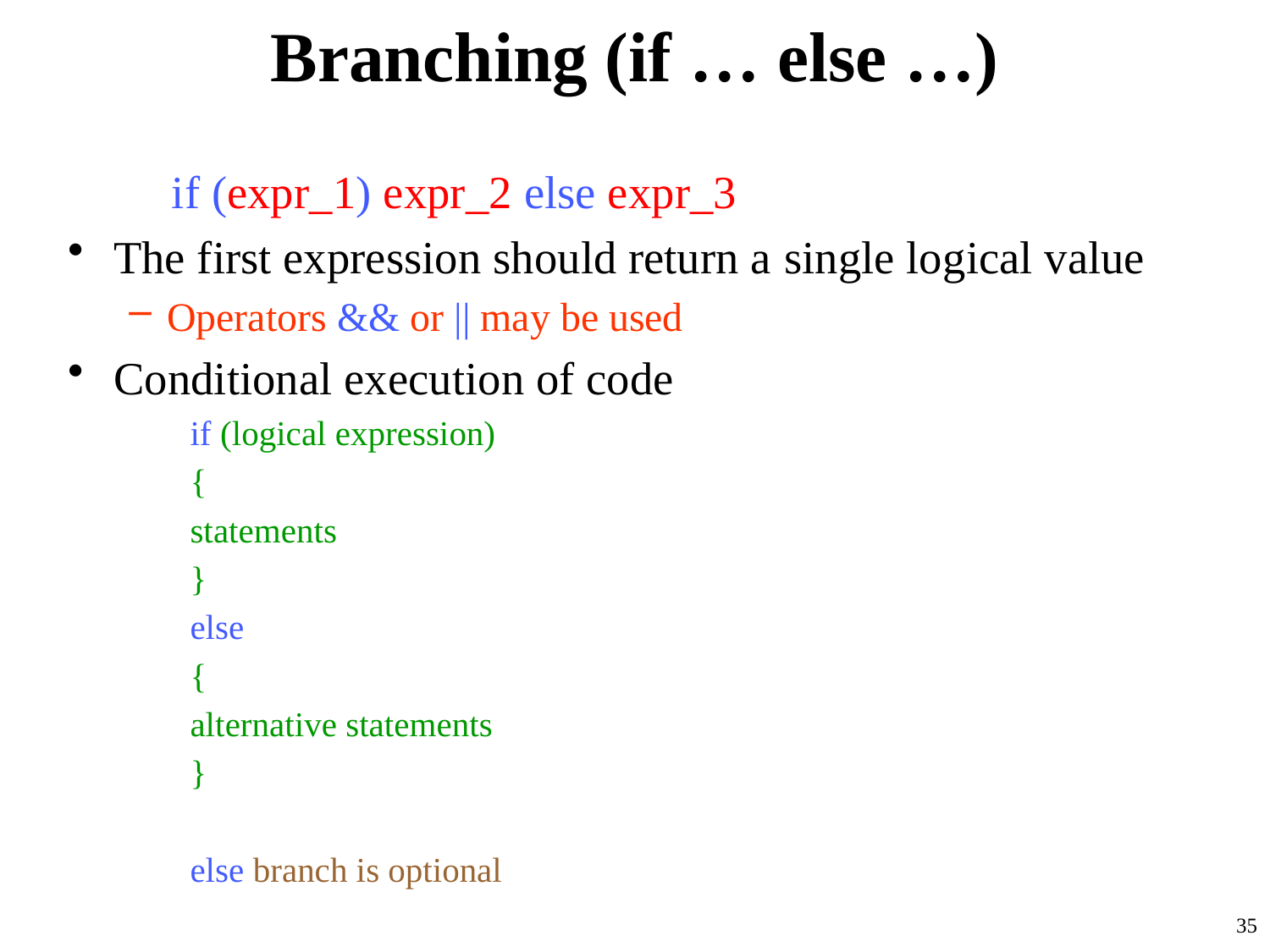

# Branching (if … else …)
	if (expr_1) expr_2 else expr_3
The first expression should return a single logical value
Operators && or || may be used
Conditional execution of code
if (logical expression)
{
	statements
}
else
{
	alternative statements
}

else branch is optional

35